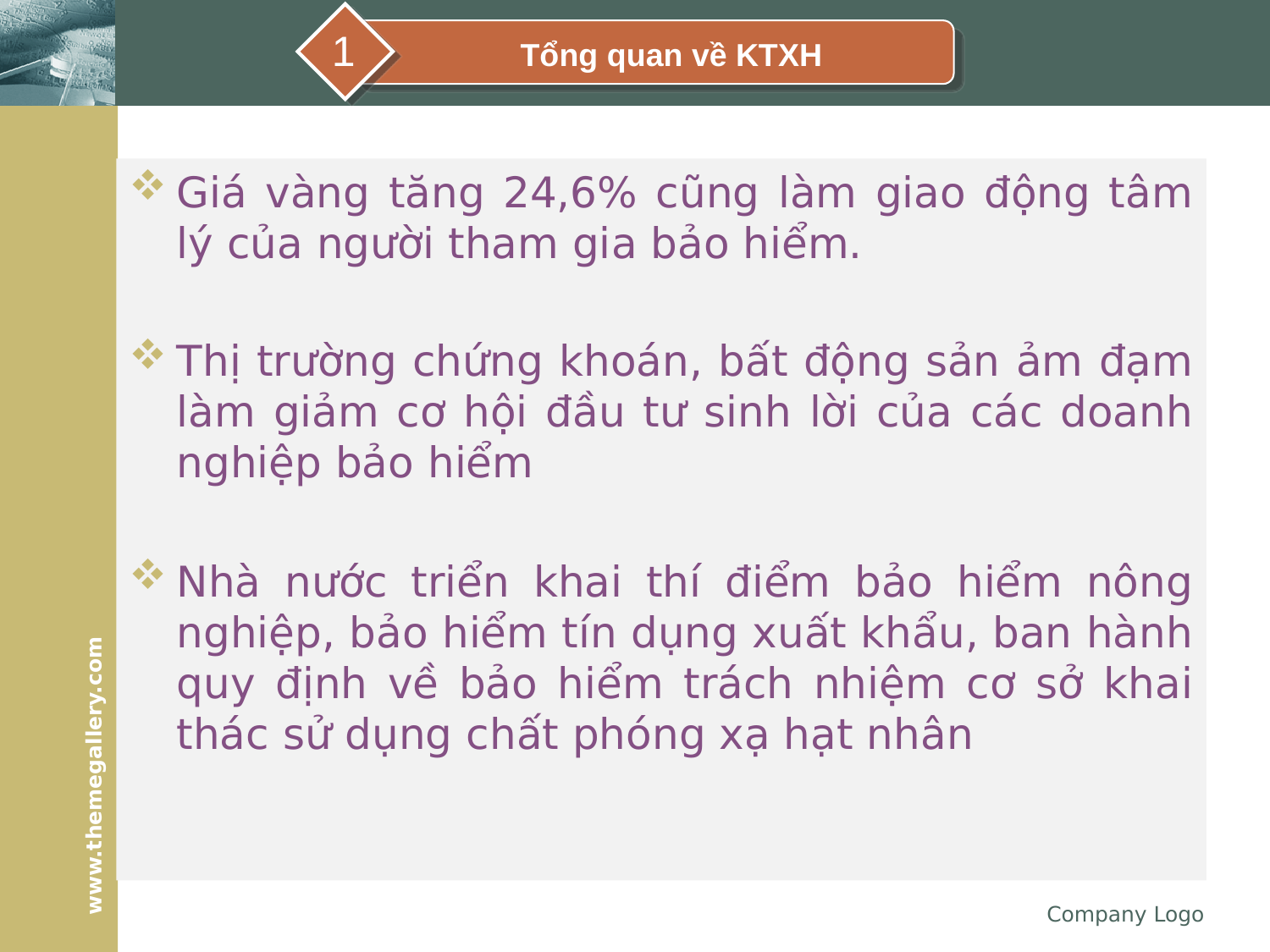

1

Tổng quan về KTXH
Giá vàng tăng 24,6% cũng làm giao động tâm lý của người tham gia bảo hiểm.

Thị trường chứng khoán, bất động sản ảm đạm làm giảm cơ hội đầu tư sinh lời của các doanh nghiệp bảo hiểm

Nhà nước triển khai thí điểm bảo hiểm nông nghiệp, bảo hiểm tín dụng xuất khẩu, ban hành quy định về bảo hiểm trách nhiệm cơ sở khai thác sử dụng chất phóng xạ hạt nhân
Company Logo